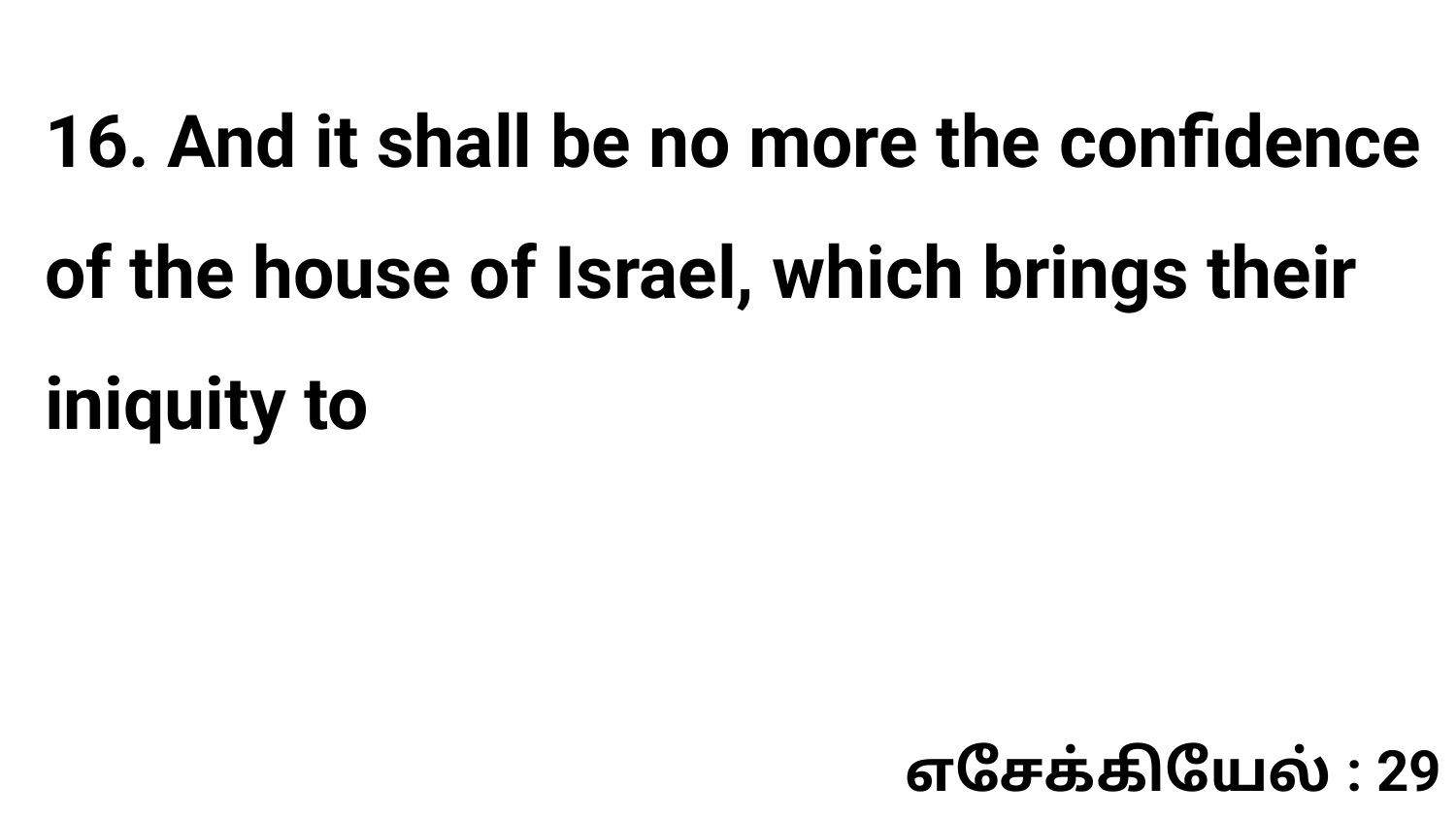

16. And it shall be no more the confidence of the house of Israel, which brings their iniquity to
எசேக்கியேல் : 29